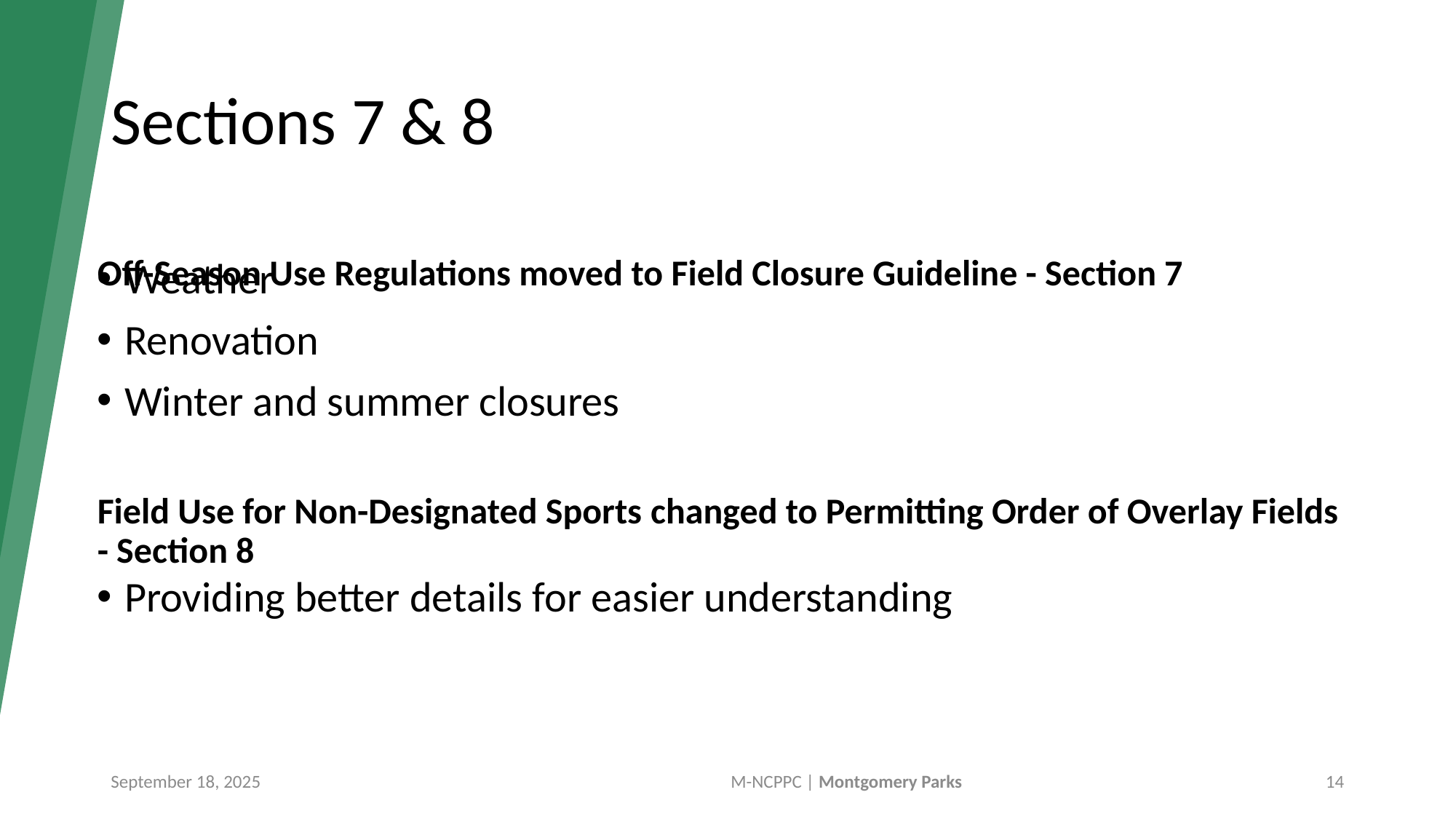

# Sections 7 & 8
Off-Season Use Regulations moved​ to Field Closure Guideline - Section 7
Weather
Renovation
Winter and summer closures
Field Use for Non-Designated Sports ​changed to Permitting Order of Overlay Fields - Section 8
Providing better details for easier understanding
September 18, 2025
M-NCPPC | Montgomery Parks
  14